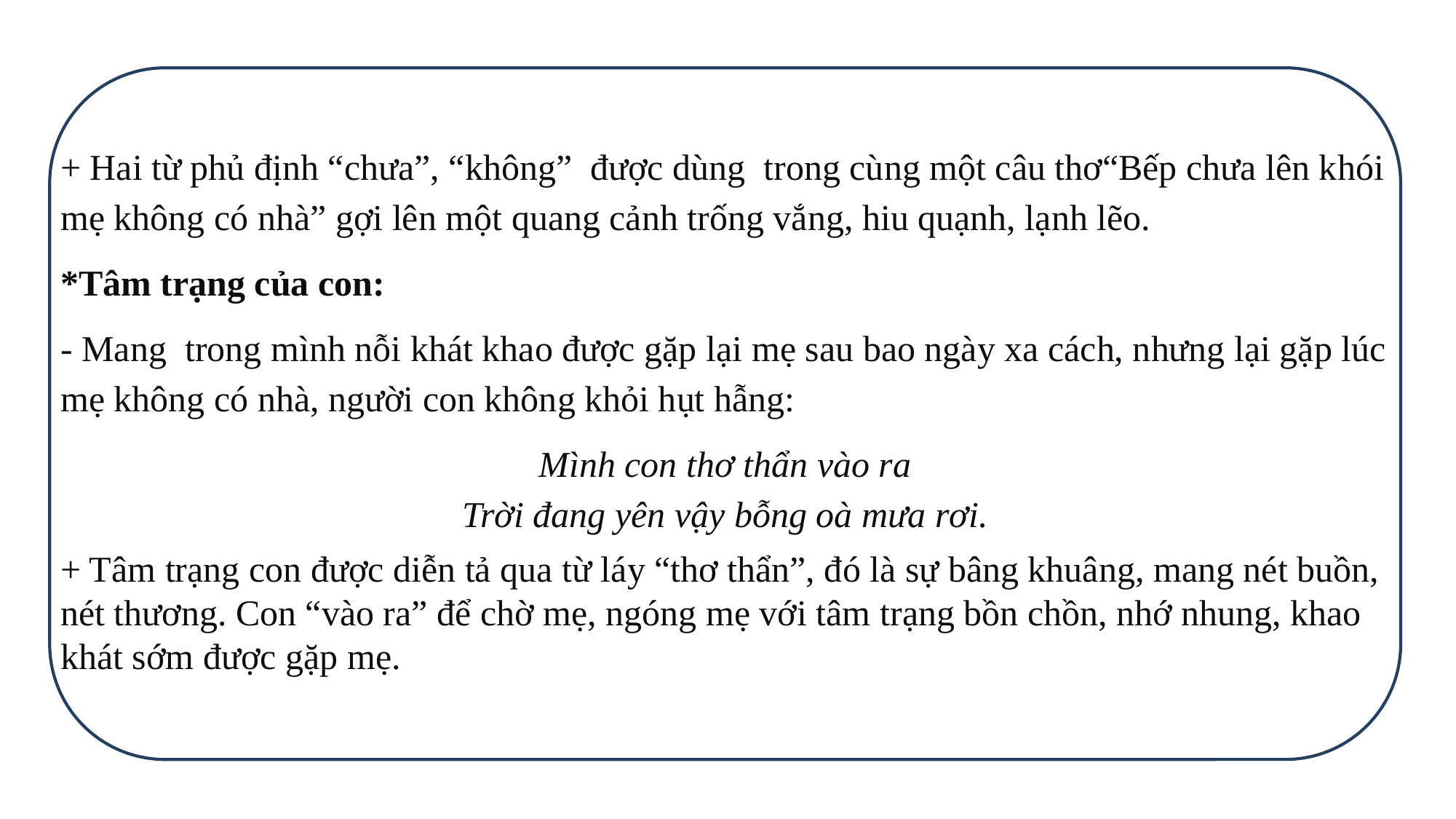

+ Hai từ phủ định “chưa”, “không”  được dùng  trong cùng một câu thơ“Bếp chưa lên khói mẹ không có nhà” gợi lên một quang cảnh trống vắng, hiu quạnh, lạnh lẽo.
*Tâm trạng của con:
- Mang  trong mình nỗi khát khao được gặp lại mẹ sau bao ngày xa cách, nhưng lại gặp lúc mẹ không có nhà, người con không khỏi hụt hẫng:
Mình con thơ thẩn vào ra
Trời đang yên vậy bỗng oà mưa rơi.
+ Tâm trạng con được diễn tả qua từ láy “thơ thẩn”, đó là sự bâng khuâng, mang nét buồn, nét thương. Con “vào ra” để chờ mẹ, ngóng mẹ với tâm trạng bồn chồn, nhớ nhung, khao khát sớm được gặp mẹ.